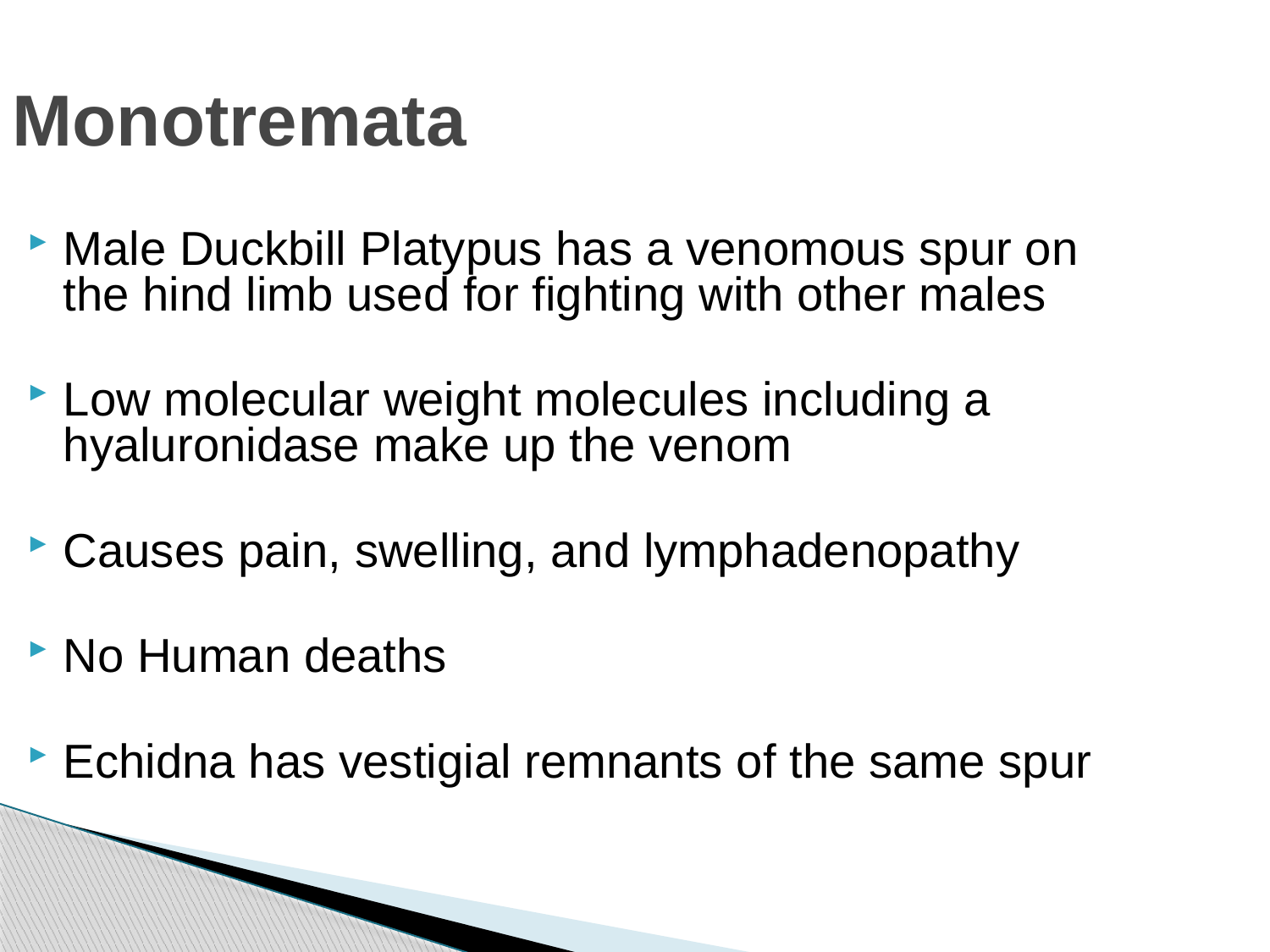

Monotremata
Male Duckbill Platypus has a venomous spur on the hind limb used for fighting with other males

Low molecular weight molecules including a hyaluronidase make up the venom

Causes pain, swelling, and lymphadenopathy

No Human deaths

Echidna has vestigial remnants of the same spur